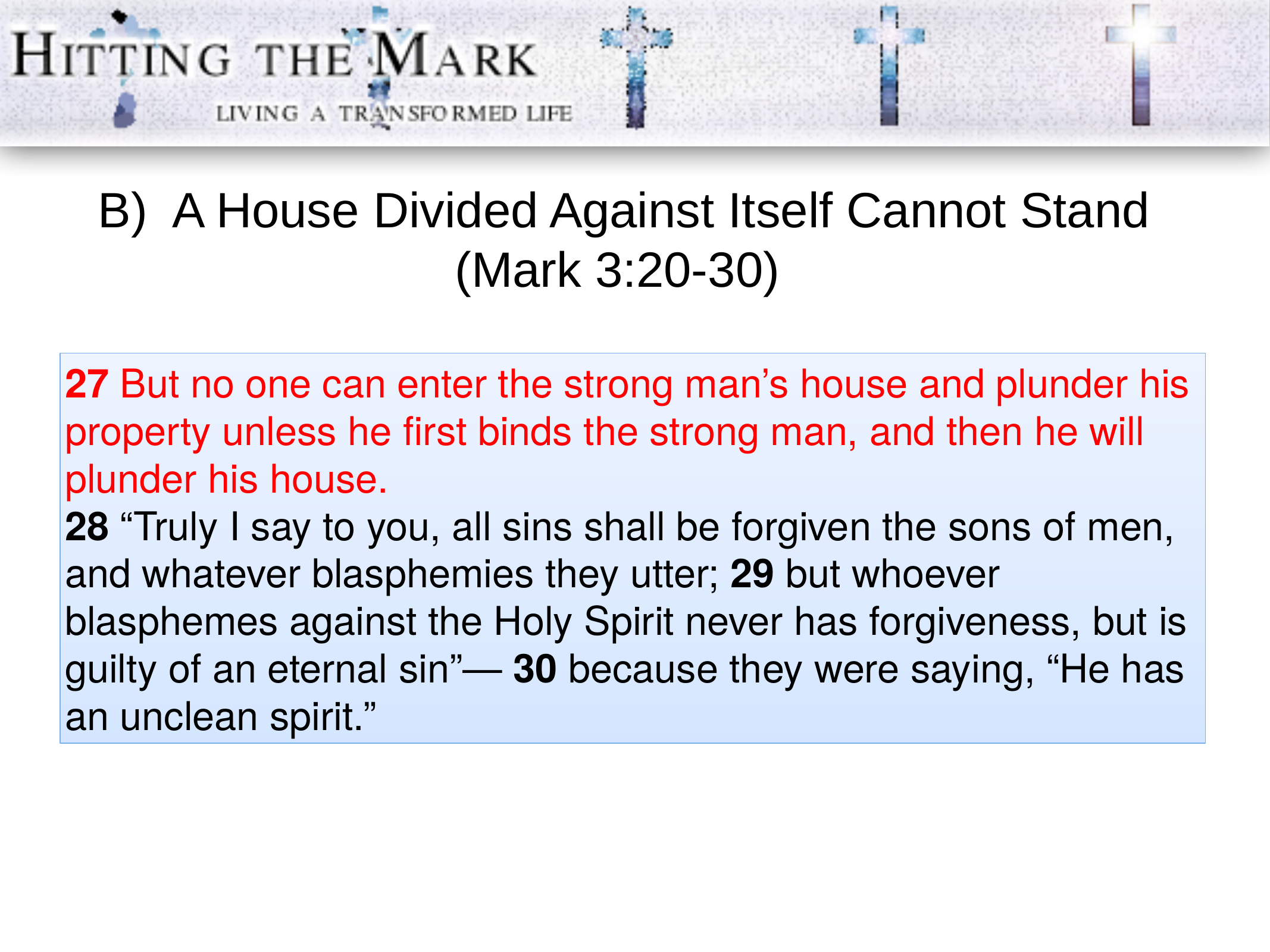

B)  A House Divided Against Itself Cannot Stand (Mark 3:20-30)
27 But no one can enter the strong man’s house and plunder his property unless he first binds the strong man, and then he will plunder his house.
28 “Truly I say to you, all sins shall be forgiven the sons of men, and whatever blasphemies they utter; 29 but whoever blasphemes against the Holy Spirit never has forgiveness, but is guilty of an eternal sin”— 30 because they were saying, “He has an unclean spirit.”